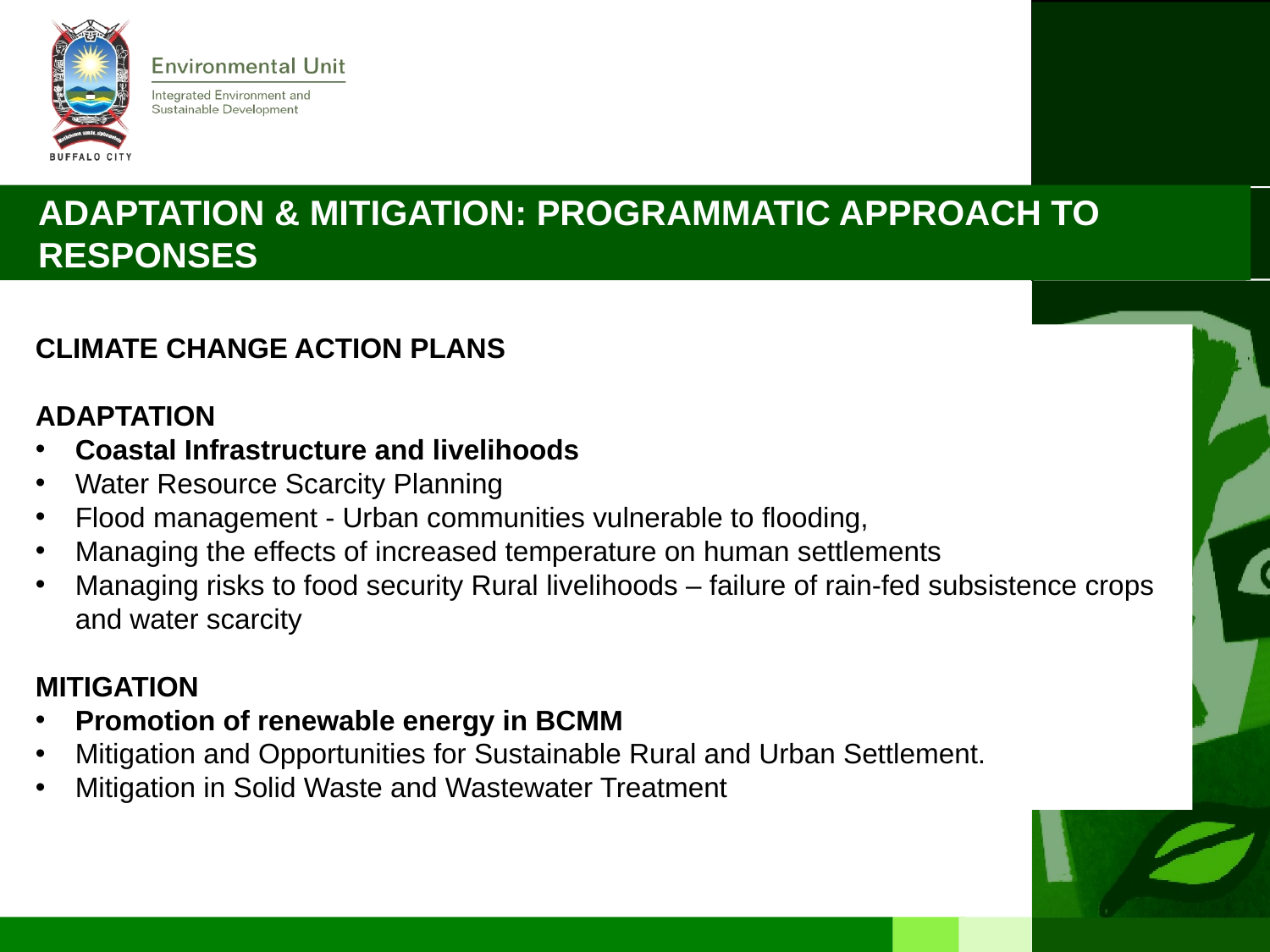

# ADAPTATION & MITIGATION: PROGRAMMATIC APPROACH TO RESPONSES
CLIMATE CHANGE ACTION PLANS

ADAPTATION
Coastal Infrastructure and livelihoods
Water Resource Scarcity Planning
Flood management - Urban communities vulnerable to flooding,
Managing the effects of increased temperature on human settlements
Managing risks to food security Rural livelihoods – failure of rain-fed subsistence crops and water scarcity

MITIGATION
Promotion of renewable energy in BCMM
Mitigation and Opportunities for Sustainable Rural and Urban Settlement.
Mitigation in Solid Waste and Wastewater Treatment